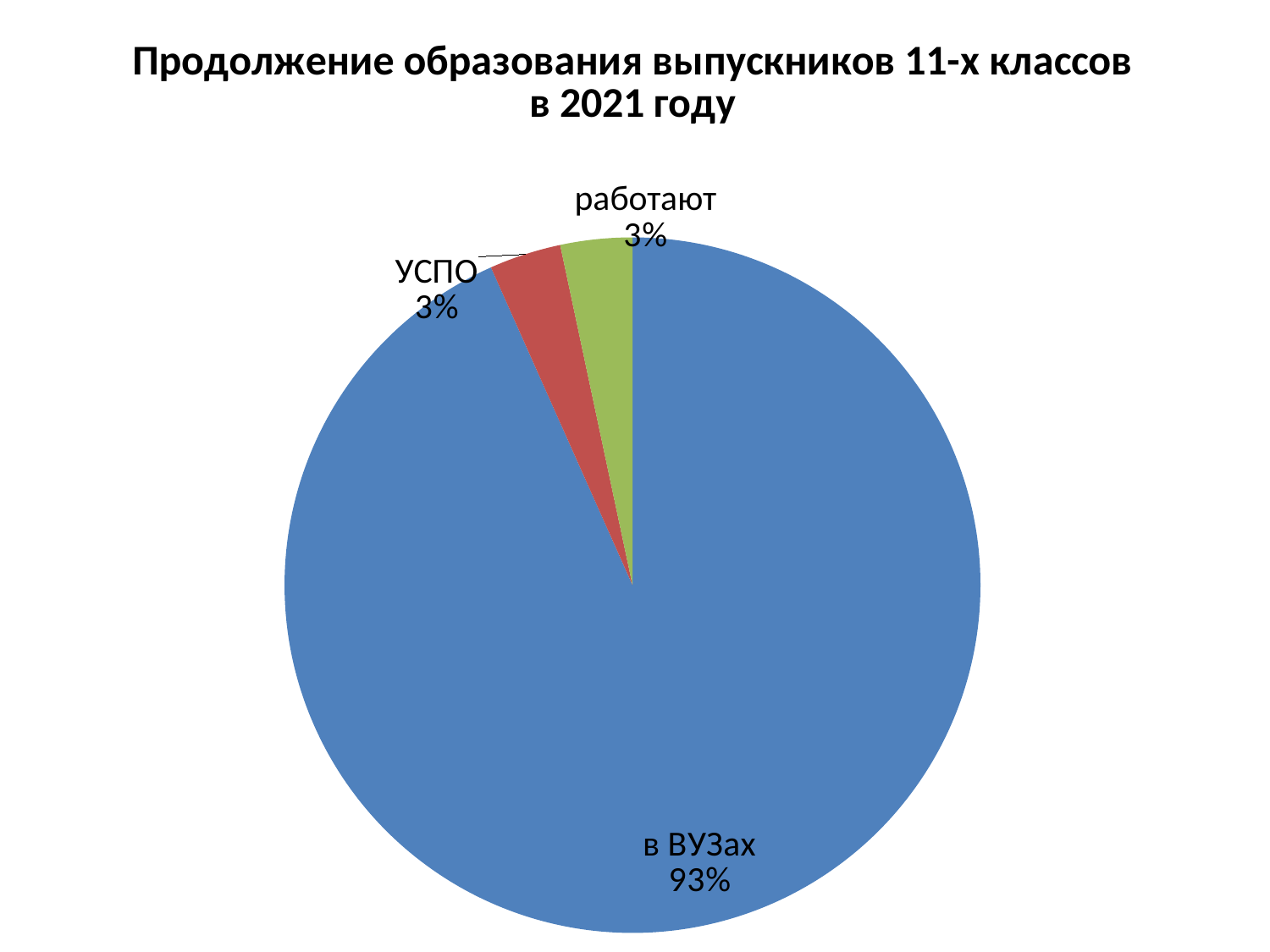

### Chart: Продолжение образования выпускников 11-х классов в 2021 году

| Category |  |
|---|---|
| в ВУЗах | 93.33333333333333 |
| УСПО | 3.3333333333333335 |
| работают | 3.3333333333333335 |